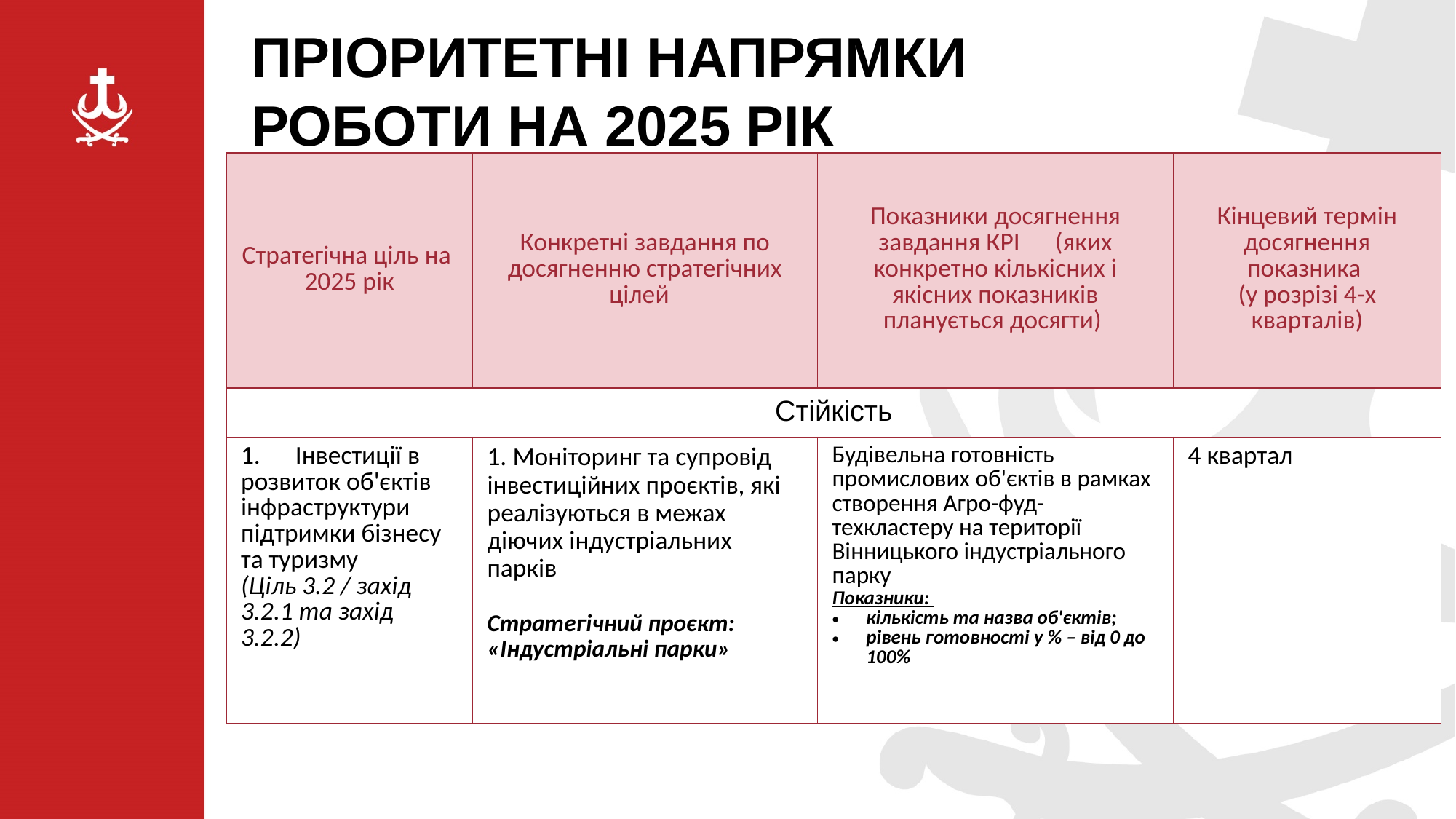

ПРІОРИТЕТНІ НАПРЯМКИ РОБОТИ НА 2025 РІК
| Стратегічна ціль на 2025 рік | Конкретні завдання по досягненню стратегічних цілей | Показники досягнення завдання КРІ (яких конкретно кількісних і якісних показників планується досягти) | Кінцевий термін досягнення показника (у розрізі 4-х кварталів) |
| --- | --- | --- | --- |
| Стійкість |  |  |  |
| 1. Інвестиції в розвиток об'єктів інфраструктури підтримки бізнесу та туризму (Ціль 3.2 / захід 3.2.1 та захід 3.2.2) | 1. Моніторинг та супровід інвестиційних проєктів, які реалізуються в межах діючих індустріальних парків Cтратегічний проєкт: «Індустріальні парки» | Будівельна готовність промислових об'єктів в рамках створення Агро-фуд-техкластеру на території Вінницького індустріального парку Показники: кількість та назва об'єктів; рівень готовності у % – від 0 до 100% | 4 квартал |